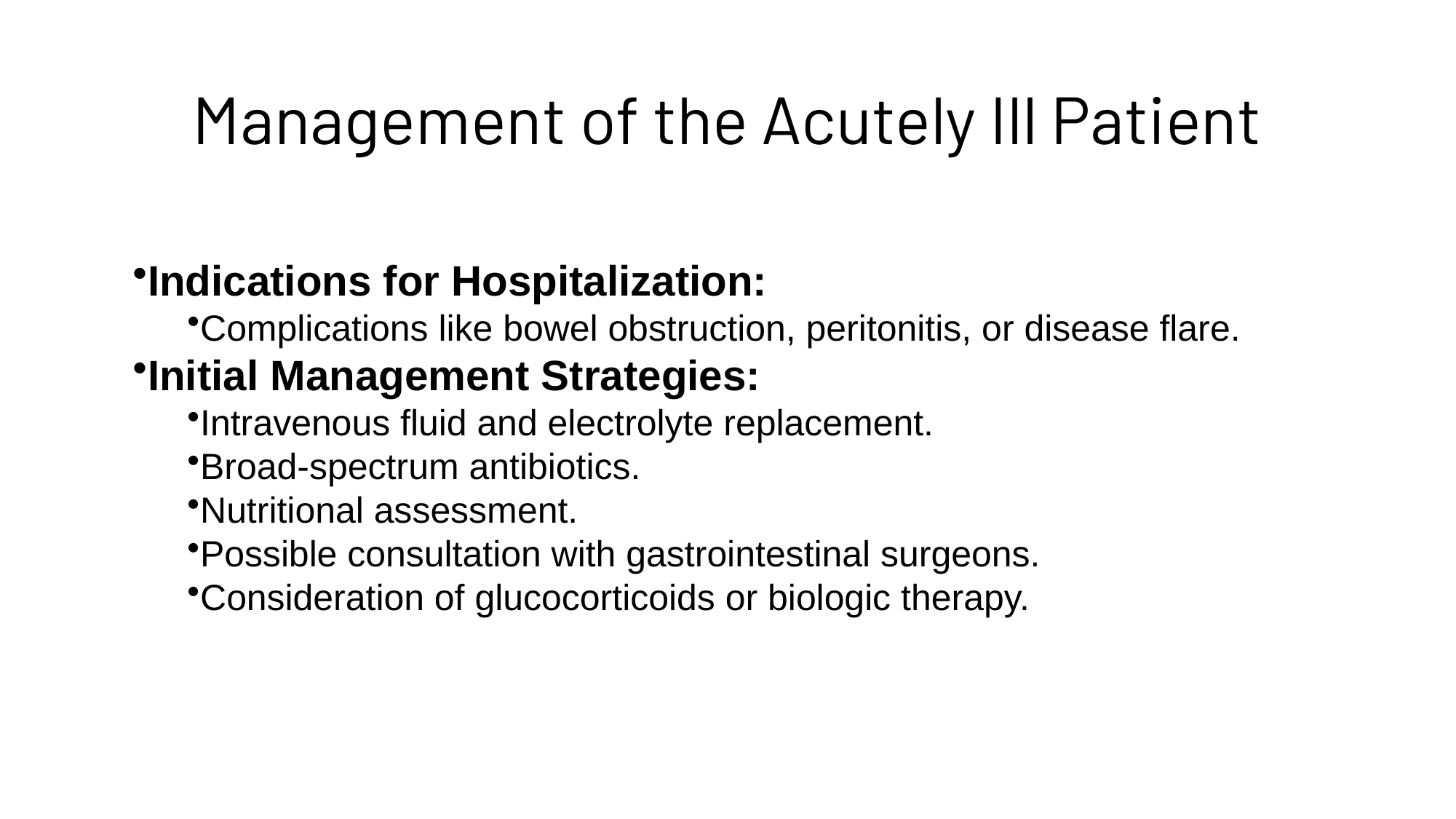

# Management of the Acutely Ill Patient
Indications for Hospitalization:
Complications like bowel obstruction, peritonitis, or disease flare.
Initial Management Strategies:
Intravenous fluid and electrolyte replacement.
Broad-spectrum antibiotics.
Nutritional assessment.
Possible consultation with gastrointestinal surgeons.
Consideration of glucocorticoids or biologic therapy.